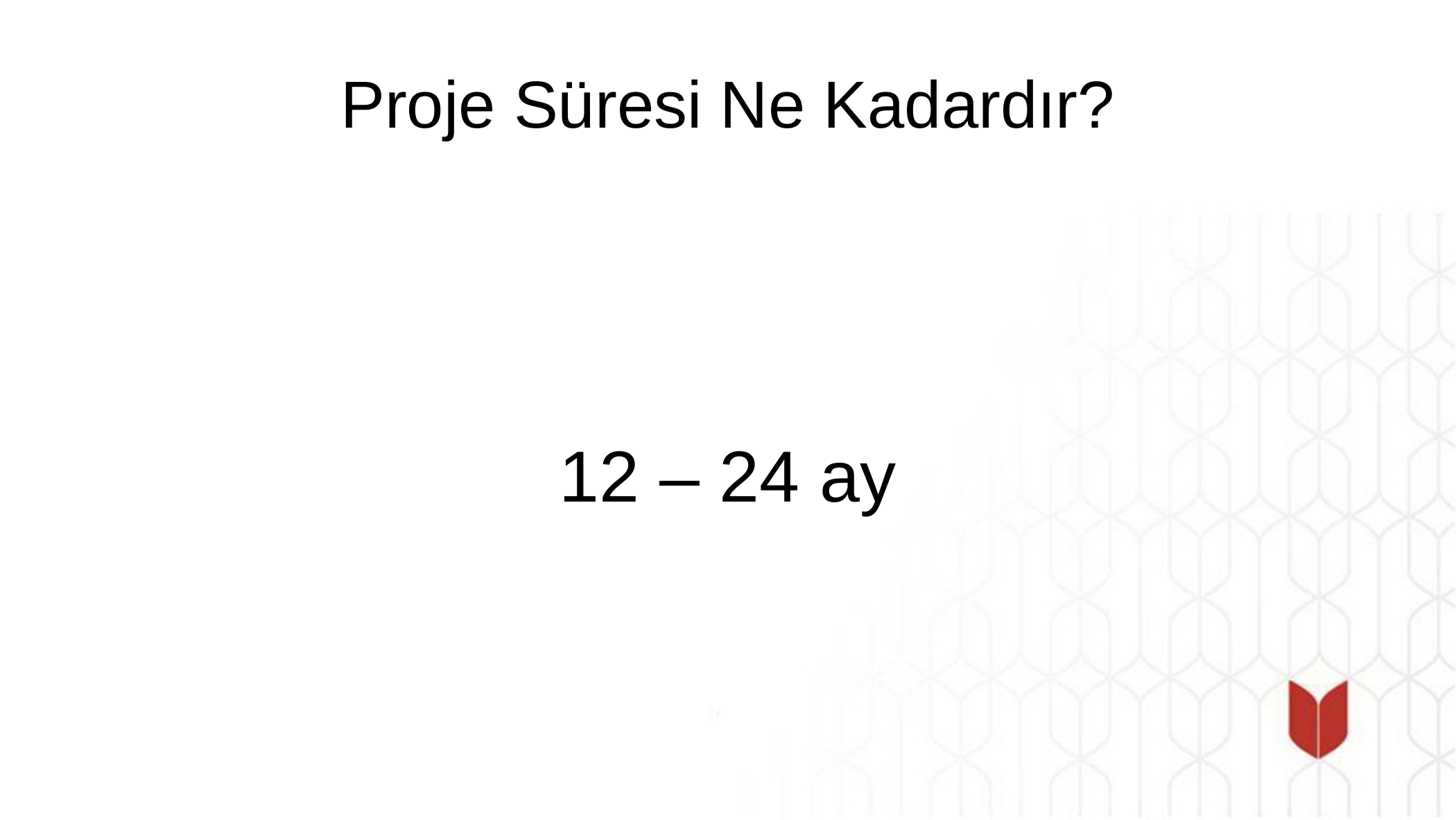

# Proje Süresi Ne Kadardır?

12 – 24 ay